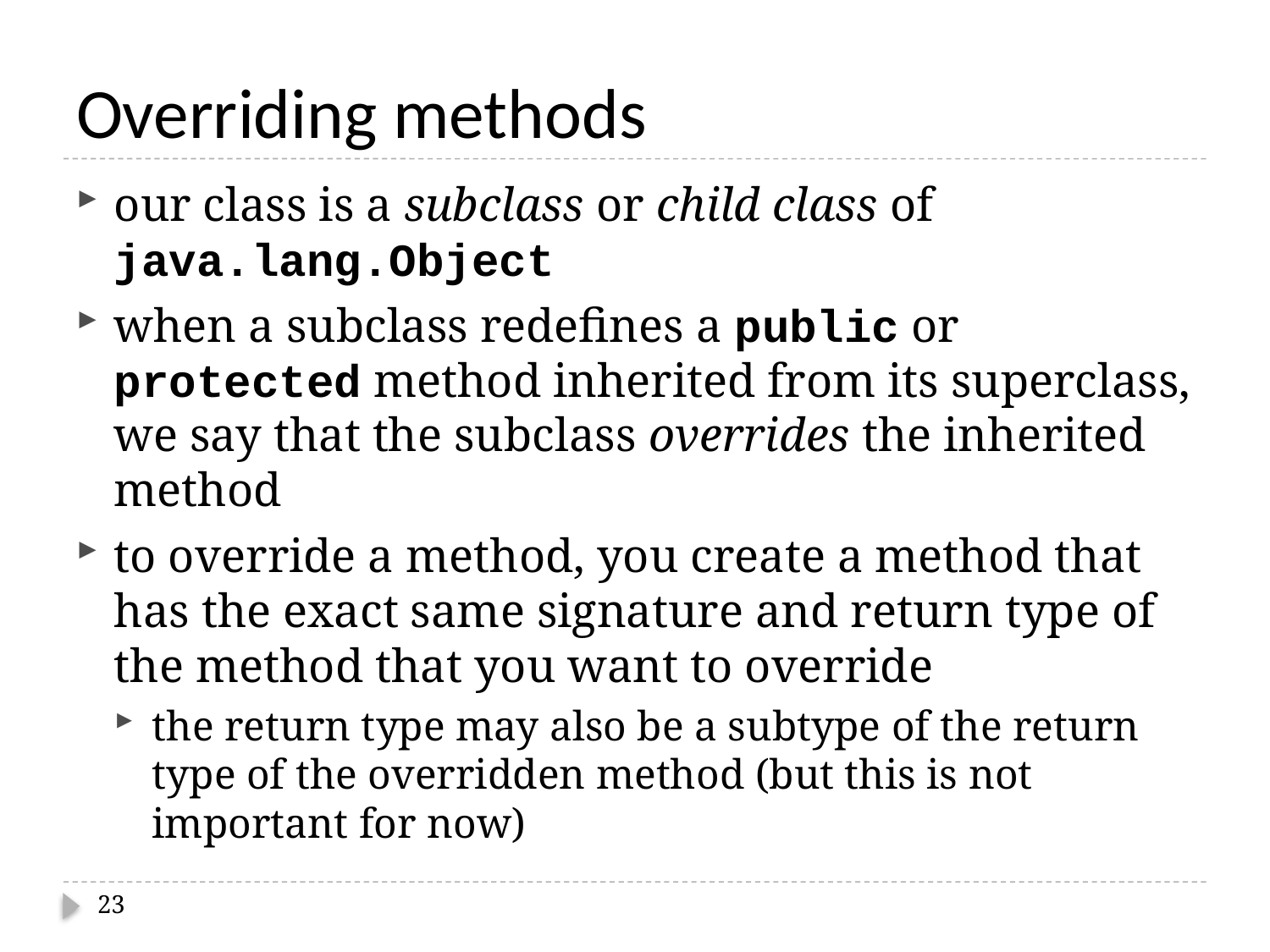

# Overriding methods
our class is a subclass or child class of java.lang.Object
when a subclass redefines a public or protected method inherited from its superclass, we say that the subclass overrides the inherited method
to override a method, you create a method that has the exact same signature and return type of the method that you want to override
the return type may also be a subtype of the return type of the overridden method (but this is not important for now)
23